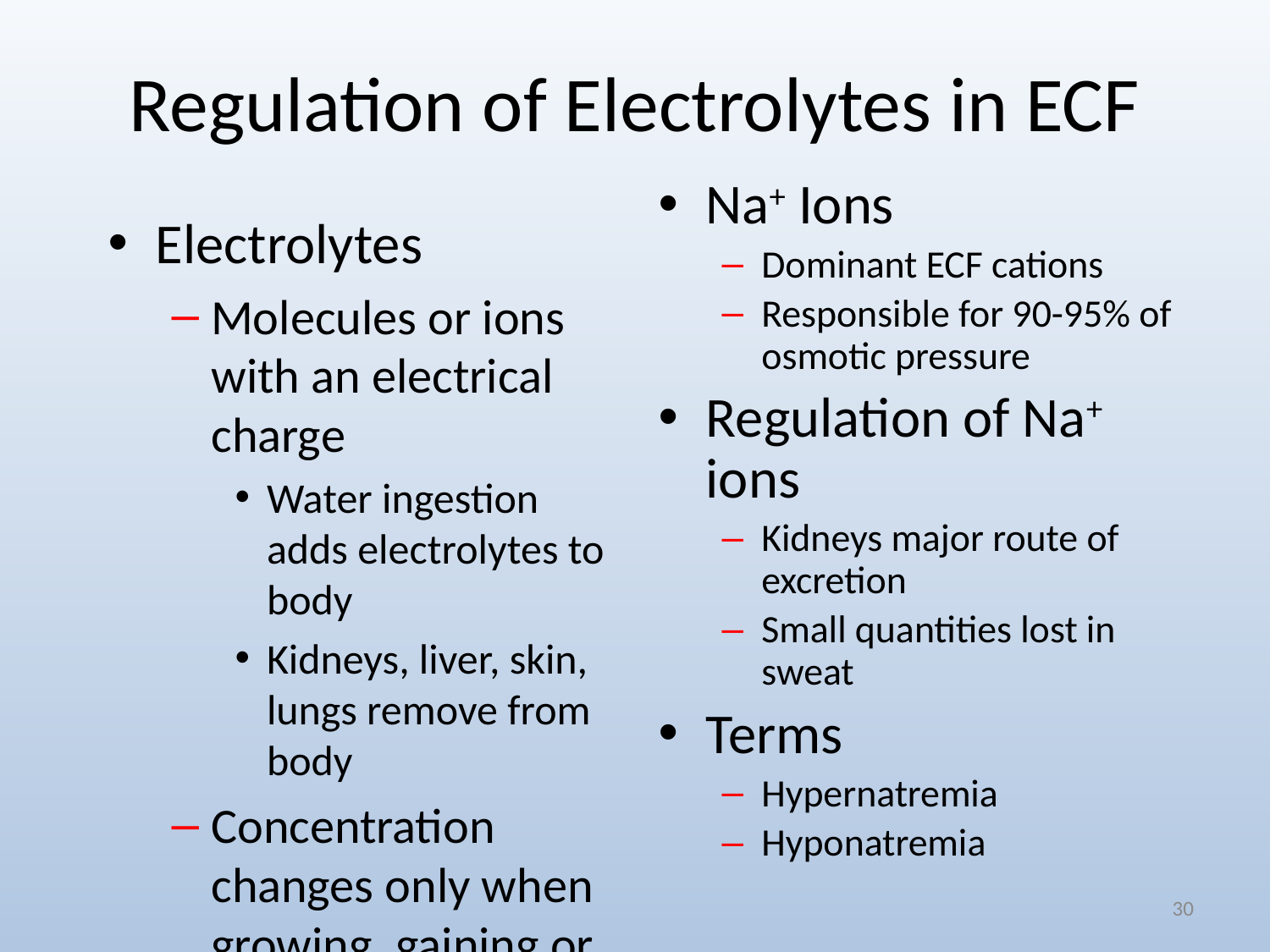

# Regulation of Electrolytes in ECF
Na+ Ions
Dominant ECF cations
Responsible for 90-95% of osmotic pressure
Regulation of Na+ ions
Kidneys major route of excretion
Small quantities lost in sweat
Terms
Hypernatremia
Hyponatremia
Electrolytes
Molecules or ions with an electrical charge
Water ingestion adds electrolytes to body
Kidneys, liver, skin, lungs remove from body
Concentration changes only when growing, gaining or losing weight
30